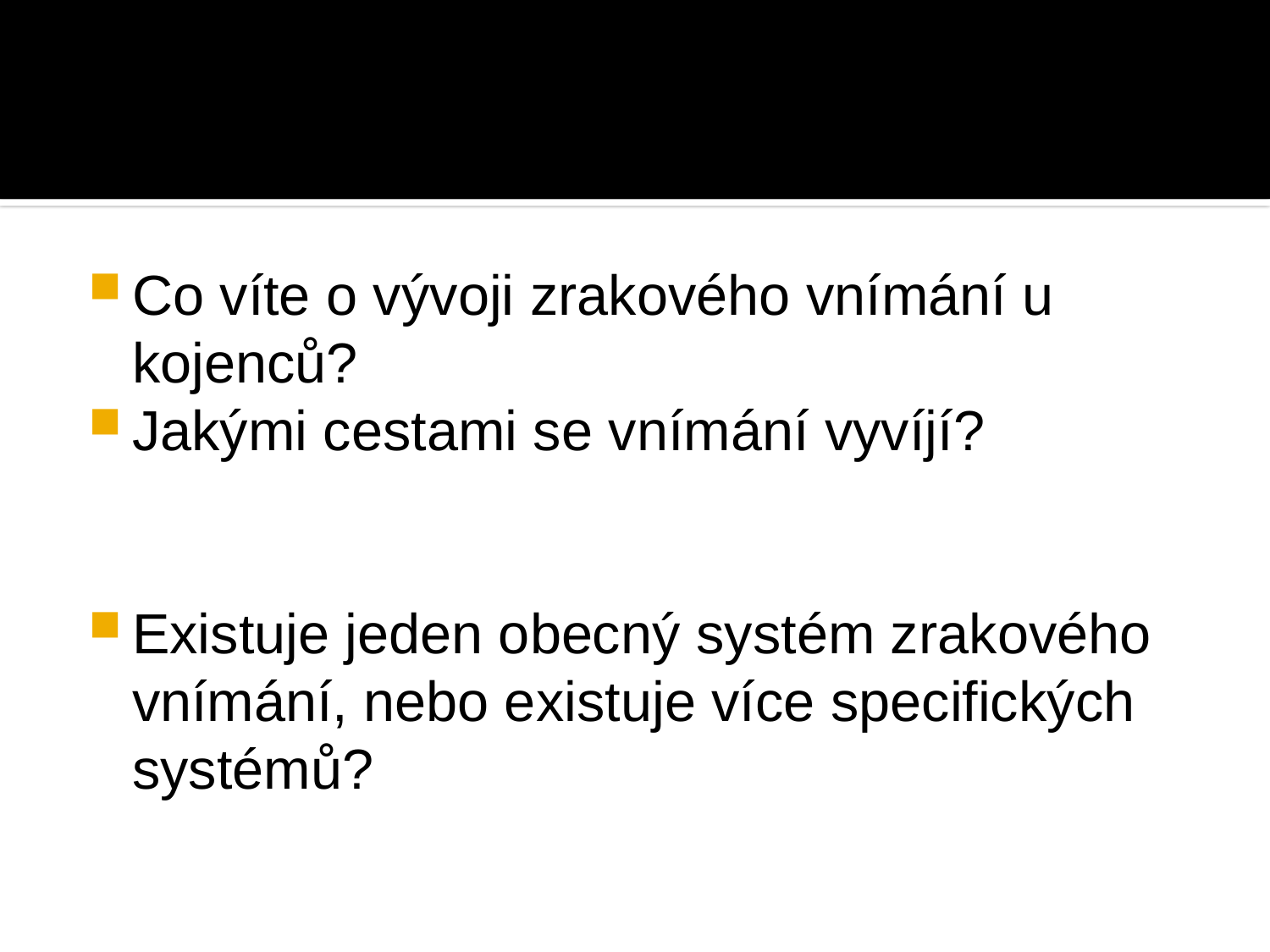

#
Co víte o vývoji zrakového vnímání u kojenců?
Jakými cestami se vnímání vyvíjí?

Existuje jeden obecný systém zrakového vnímání, nebo existuje více specifických systémů?